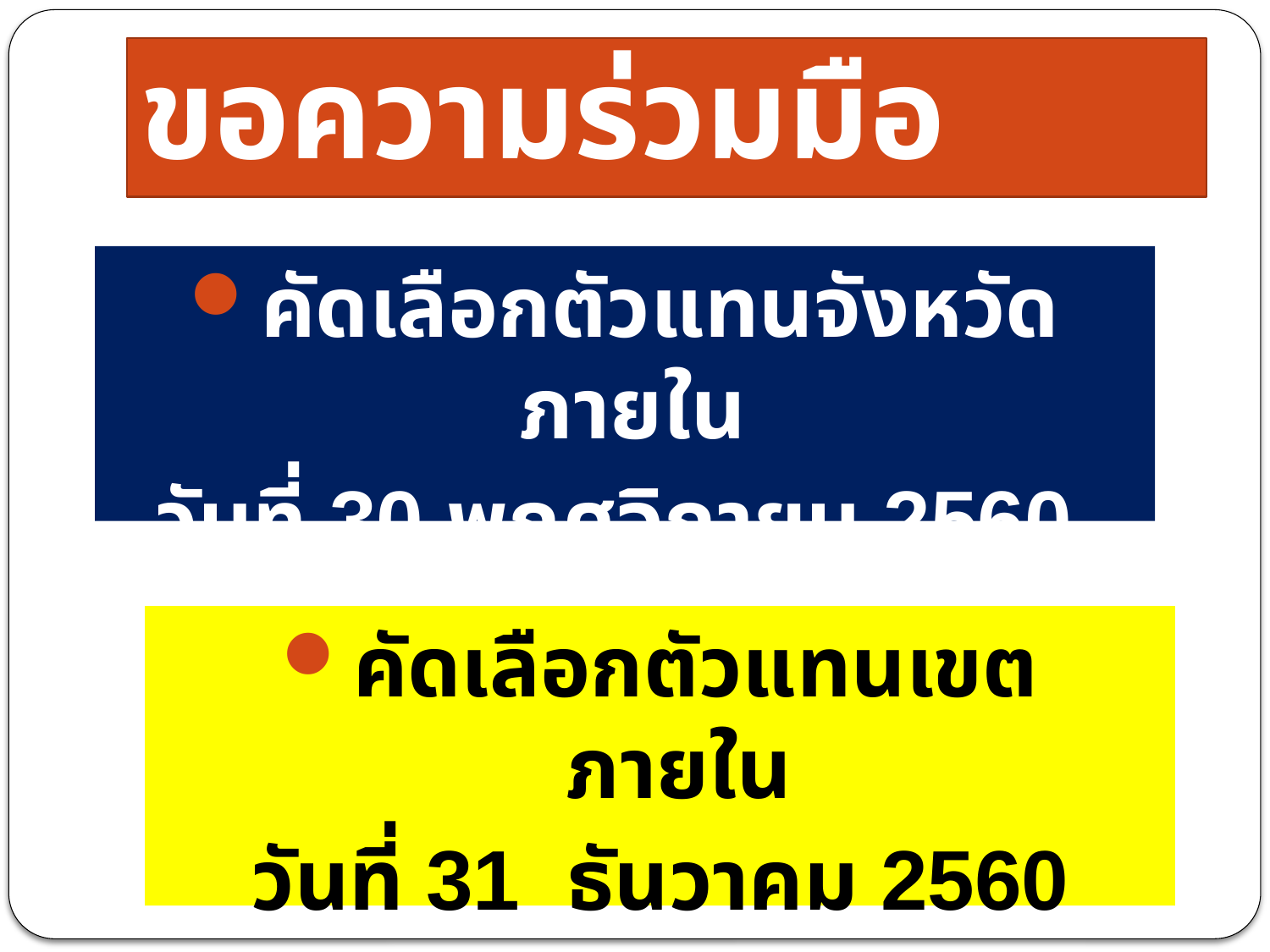

# ขอความร่วมมือ
คัดเลือกตัวแทนจังหวัดภายใน
วันที่ 30 พฤศจิกายน 2560
คัดเลือกตัวแทนเขต ภายใน
วันที่ 31  ธันวาคม 2560